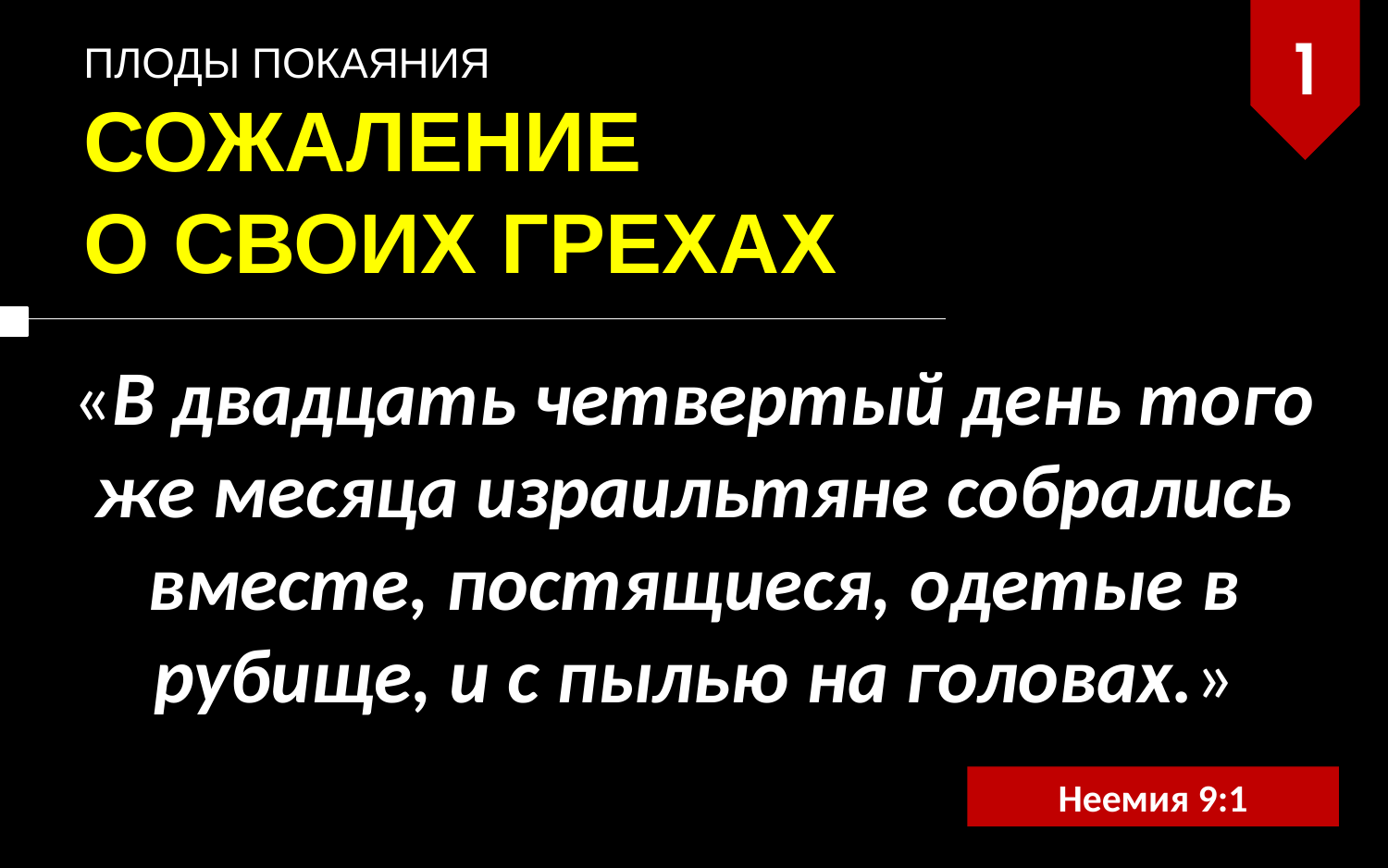

1

ПЛОДЫ ПОКАЯНИЯ
СОЖАЛЕНИЕ
О СВОИХ ГРЕХАХ

«В двадцать четвертый день того же месяца израильтяне собрались вместе, постящиеся, одетые в рубище, и с пылью на головах.»
Неемия 9:1